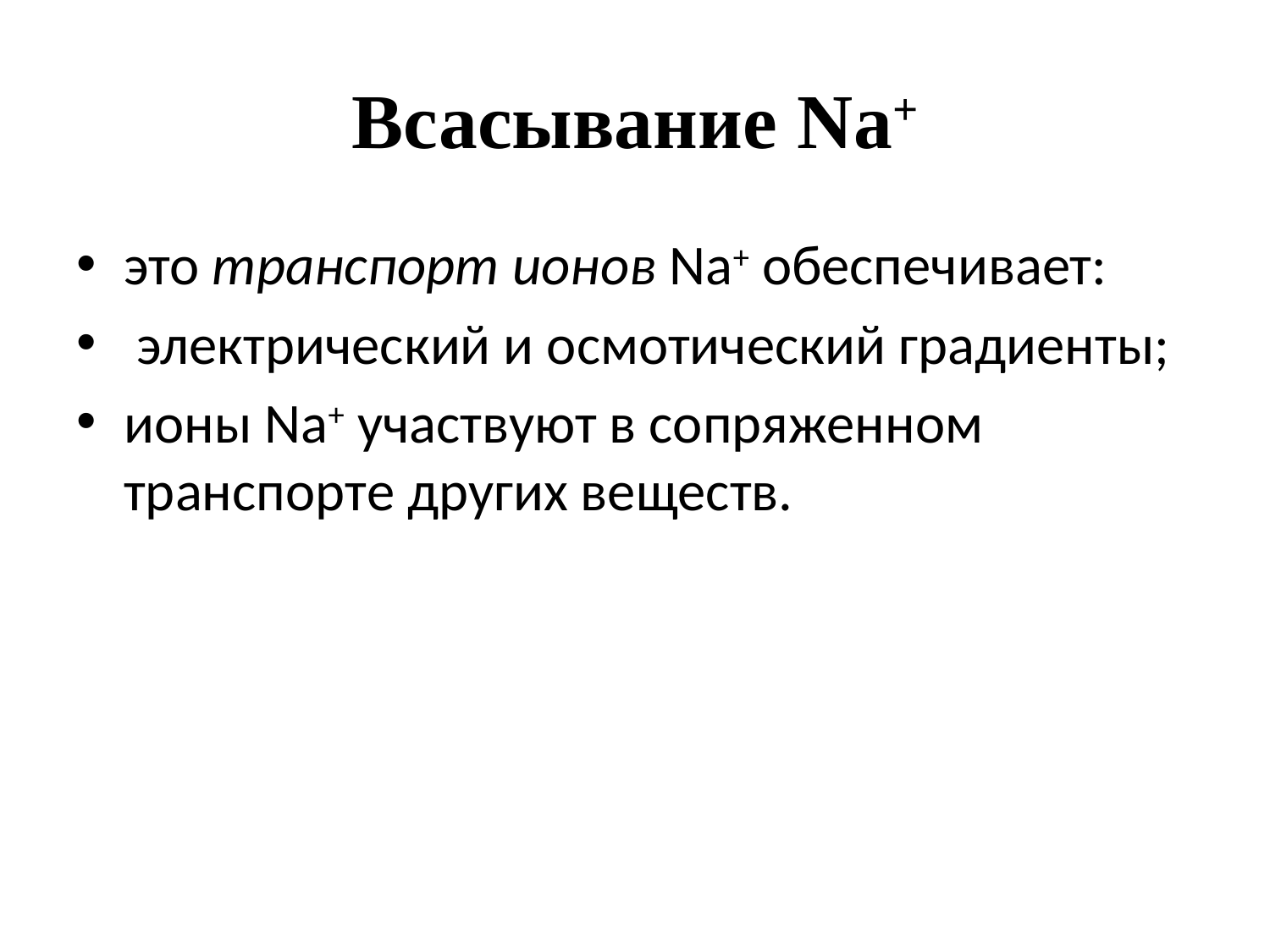

# Всасывание Nа+
это транспорт ионов Na+ обеспечивает:
 электрический и осмотический градиенты;
ионы Na+ участвуют в сопряженном транспорте других веществ.